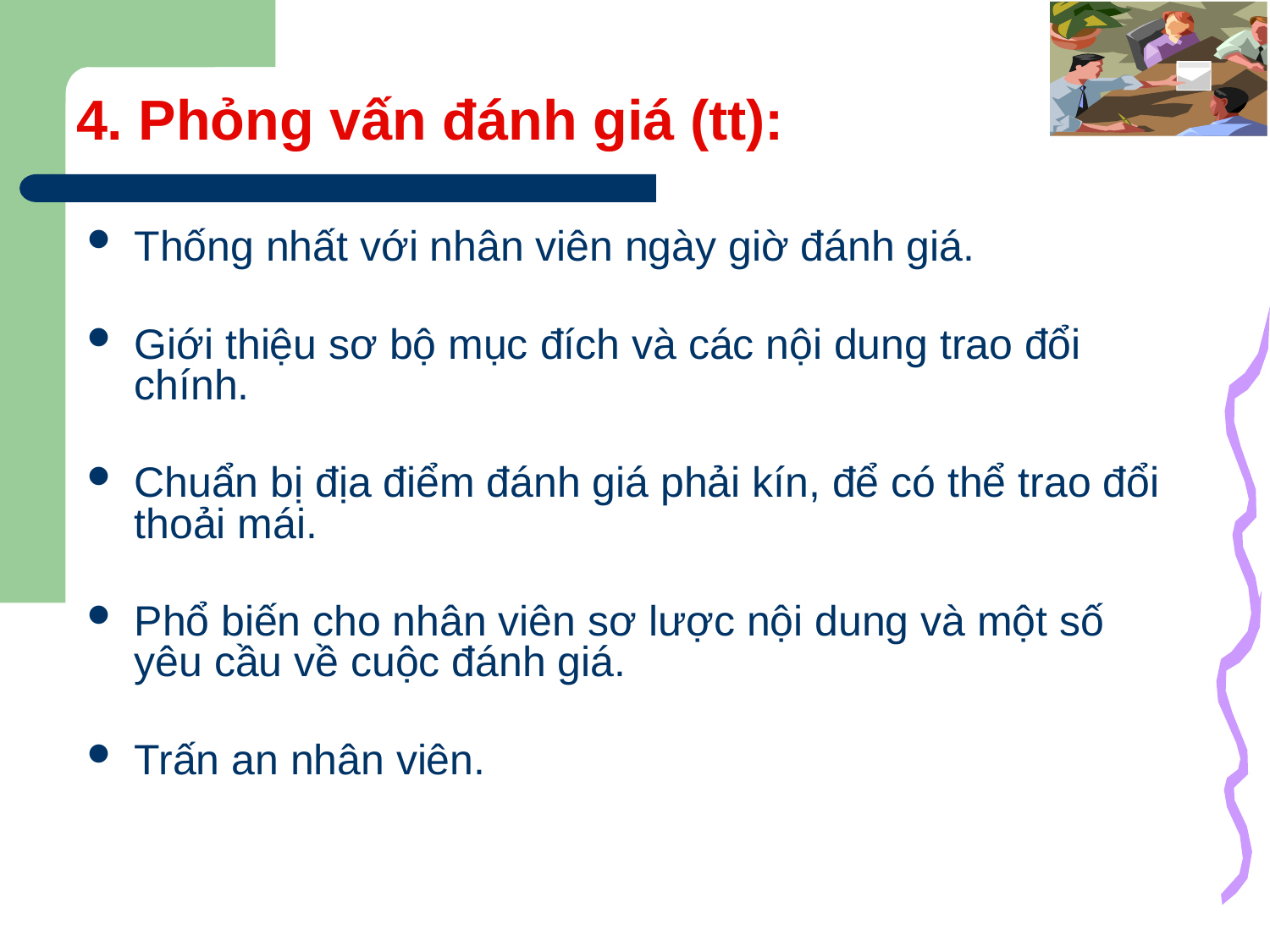

# 4. Phỏng vấn đánh giá (tt):
Thống nhất với nhân viên ngày giờ đánh giá.

Giới thiệu sơ bộ mục đích và các nội dung trao đổi chính.

Chuẩn bị địa điểm đánh giá phải kín, để có thể trao đổi thoải mái.

Phổ biến cho nhân viên sơ lược nội dung và một số yêu cầu về cuộc đánh giá.

Trấn an nhân viên.

28